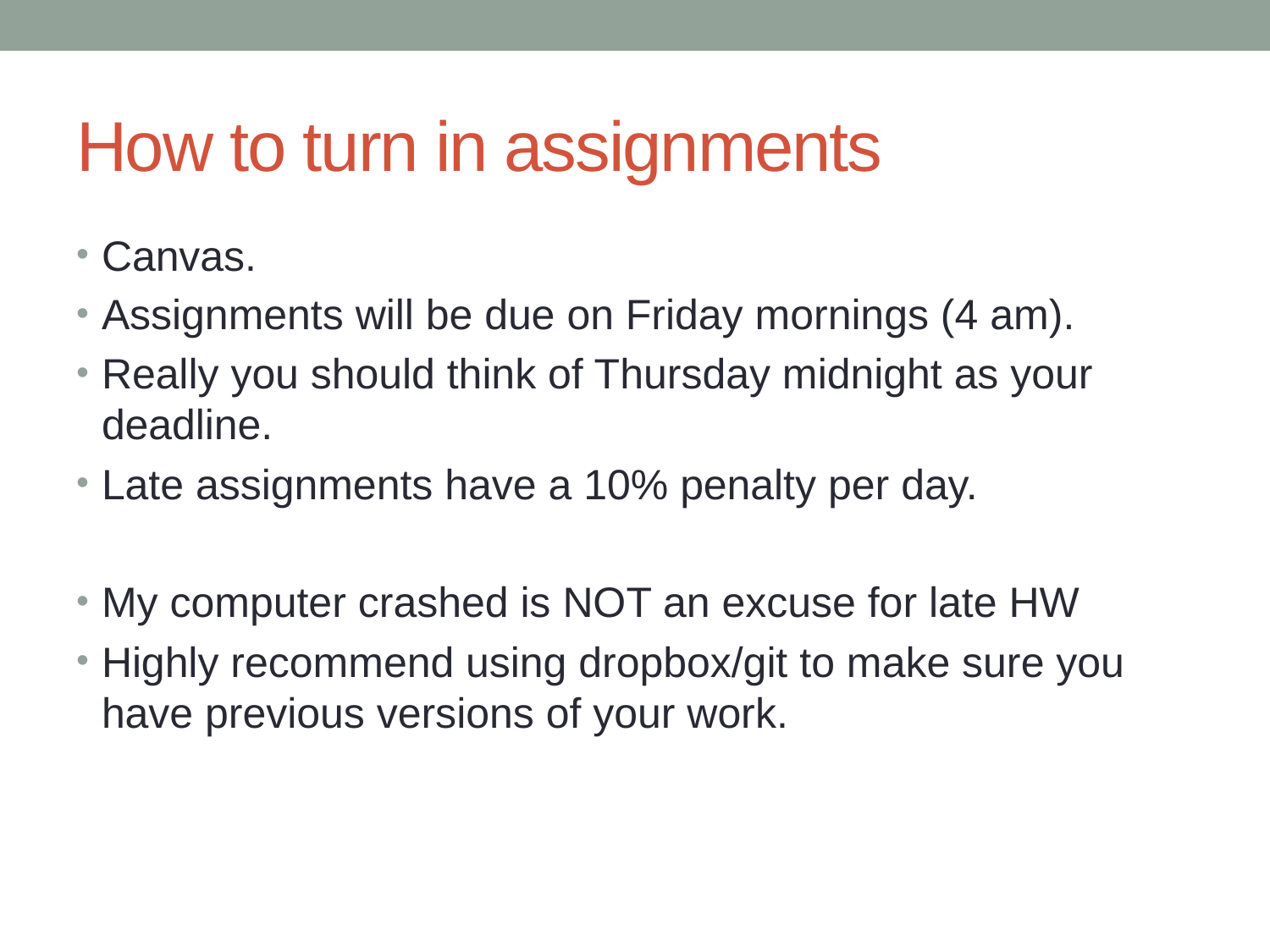

# How to turn in assignments
Canvas.
Assignments will be due on Friday mornings (4 am).
Really you should think of Thursday midnight as your deadline.
Late assignments have a 10% penalty per day.

My computer crashed is NOT an excuse for late HW
Highly recommend using dropbox/git to make sure you have previous versions of your work.